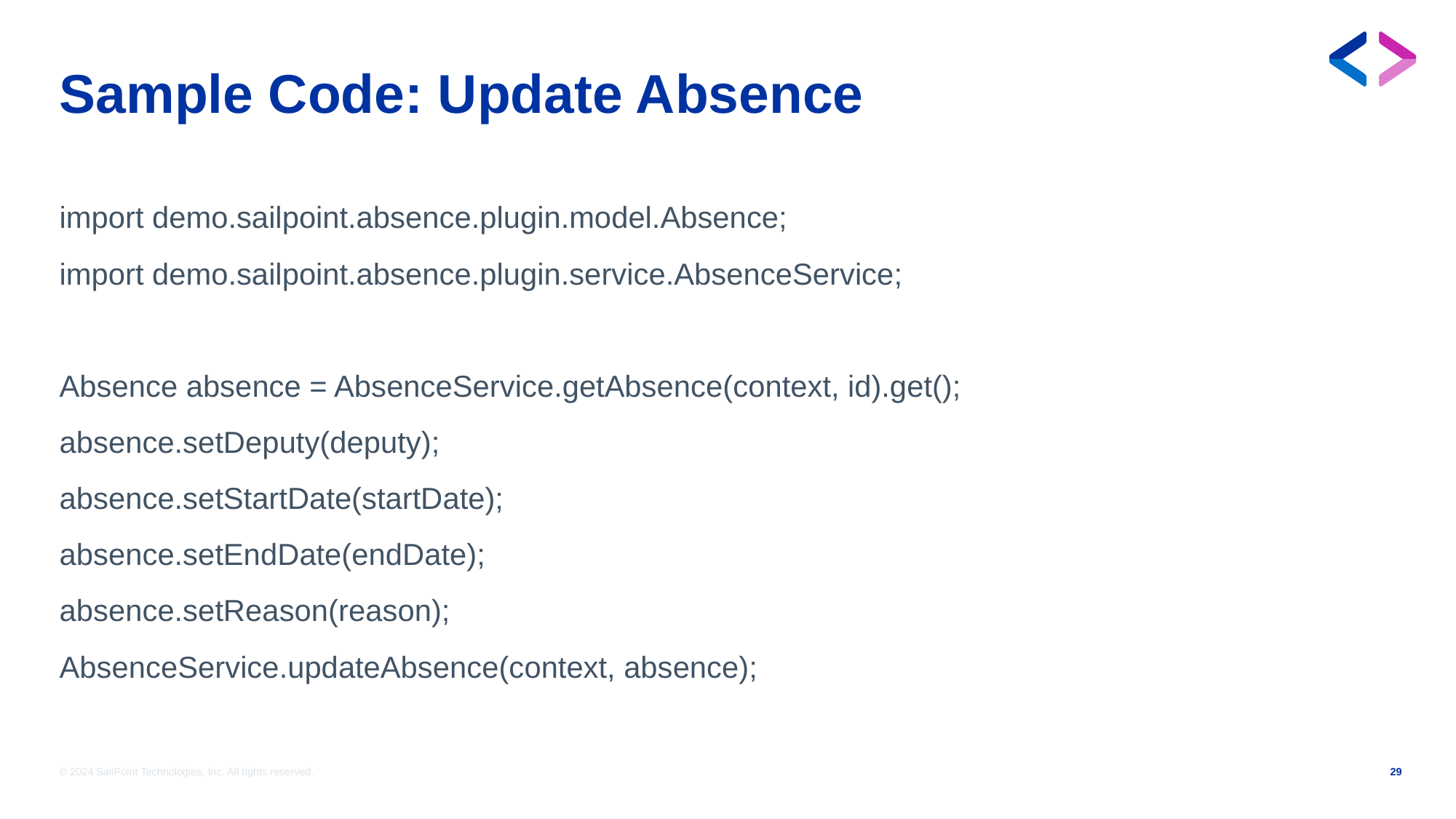

# Sample Code: Update Absence
import demo.sailpoint.absence.plugin.model.Absence;
import demo.sailpoint.absence.plugin.service.AbsenceService;

Absence absence = AbsenceService.getAbsence(context, id).get();
absence.setDeputy(deputy);
absence.setStartDate(startDate);
absence.setEndDate(endDate);
absence.setReason(reason);
AbsenceService.updateAbsence(context, absence);
© 2024 SailPoint Technologies, Inc. All rights reserved.
29